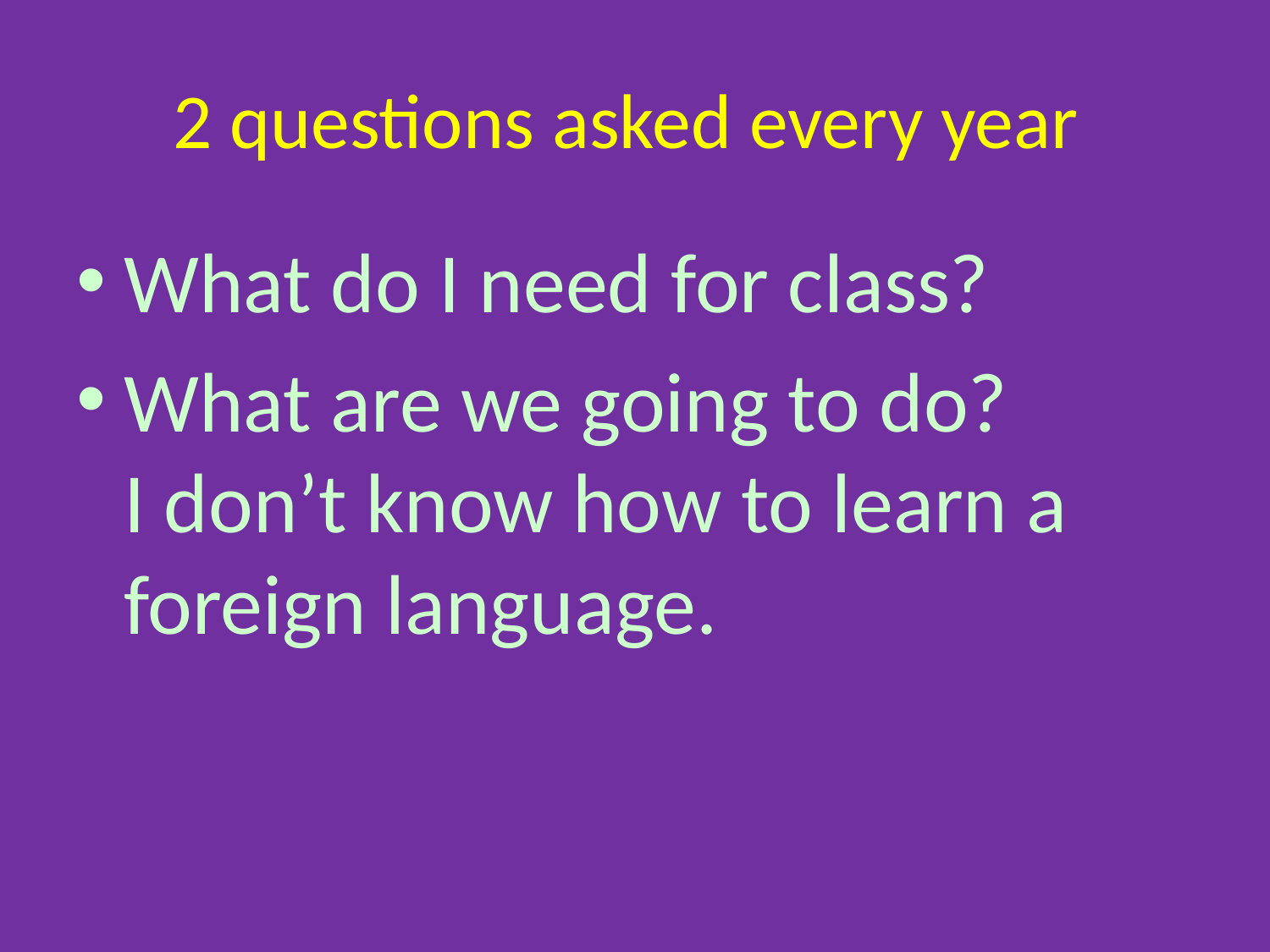

# 2 questions asked every year
What do I need for class?
What are we going to do?         I don’t know how to learn a foreign language.